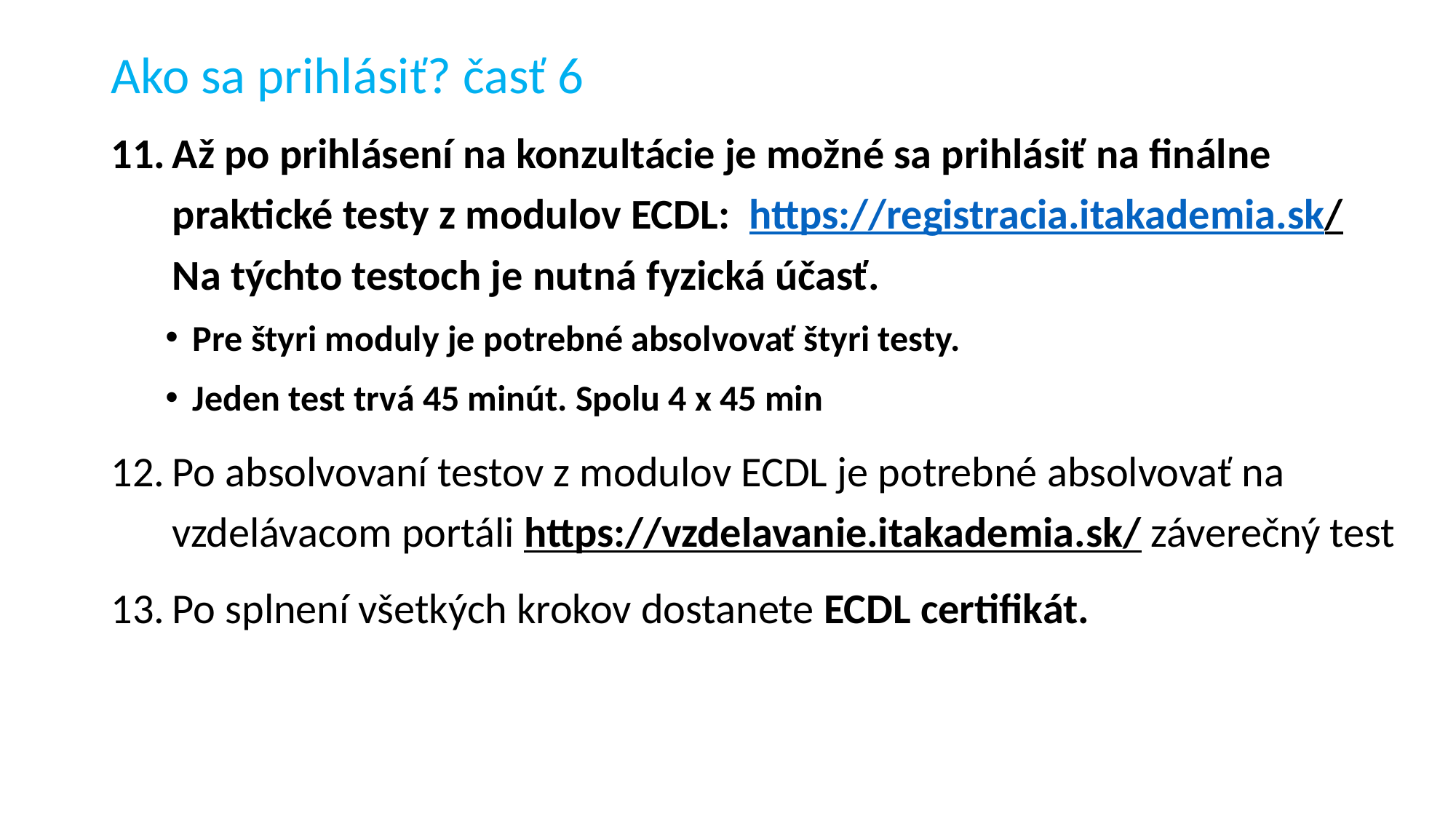

# Ako sa prihlásiť? časť 6
Až po prihlásení na konzultácie je možné sa prihlásiť na finálne praktické testy z modulov ECDL:  https://registracia.itakademia.sk/  Na týchto testoch je nutná fyzická účasť.
Pre štyri moduly je potrebné absolvovať štyri testy.
Jeden test trvá 45 minút. Spolu 4 x 45 min
Po absolvovaní testov z modulov ECDL je potrebné absolvovať na vzdelávacom portáli https://vzdelavanie.itakademia.sk/ záverečný test
Po splnení všetkých krokov dostanete ECDL certifikát.